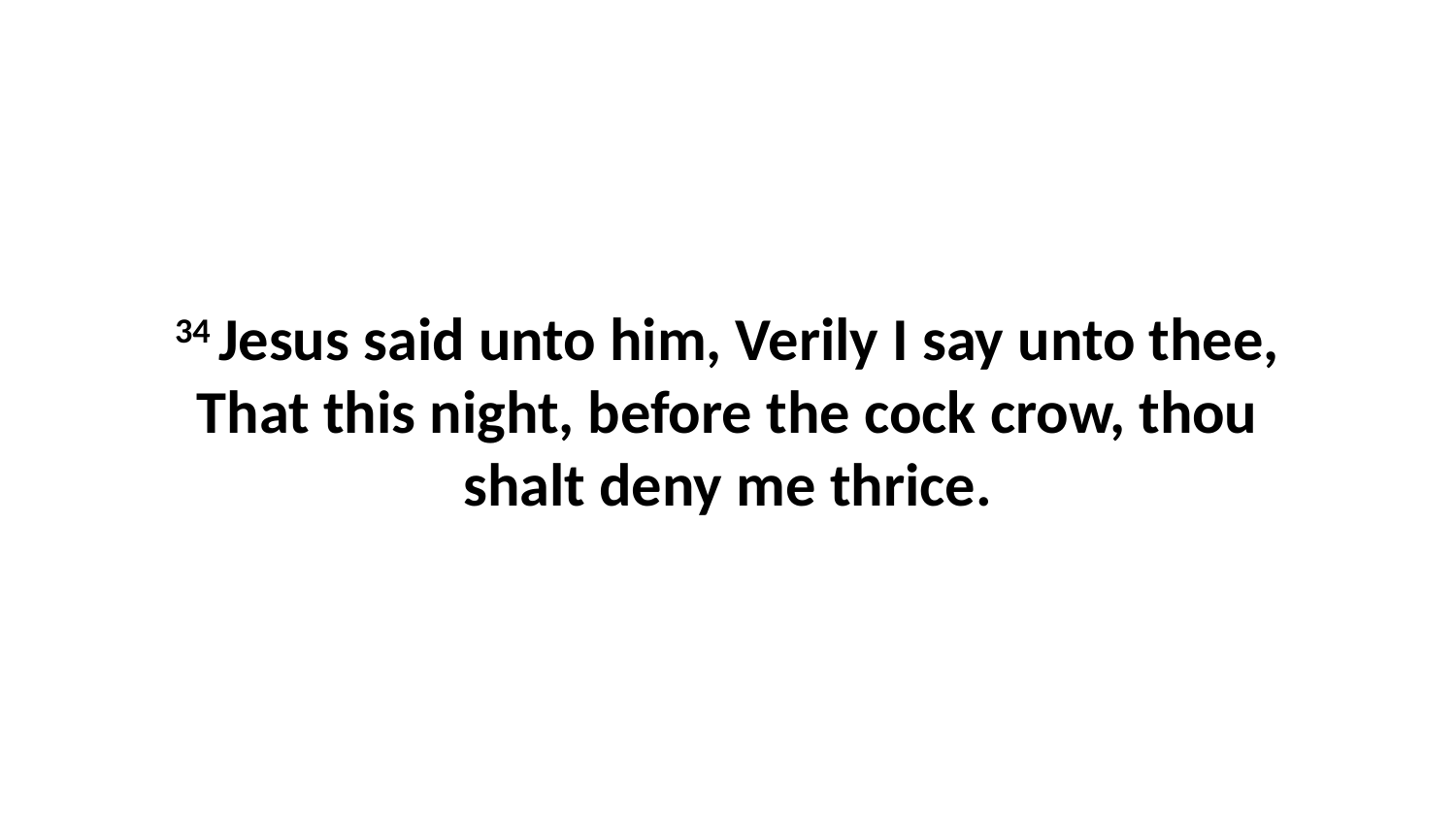

34 Jesus said unto him, Verily I say unto thee, That this night, before the cock crow, thou shalt deny me thrice.